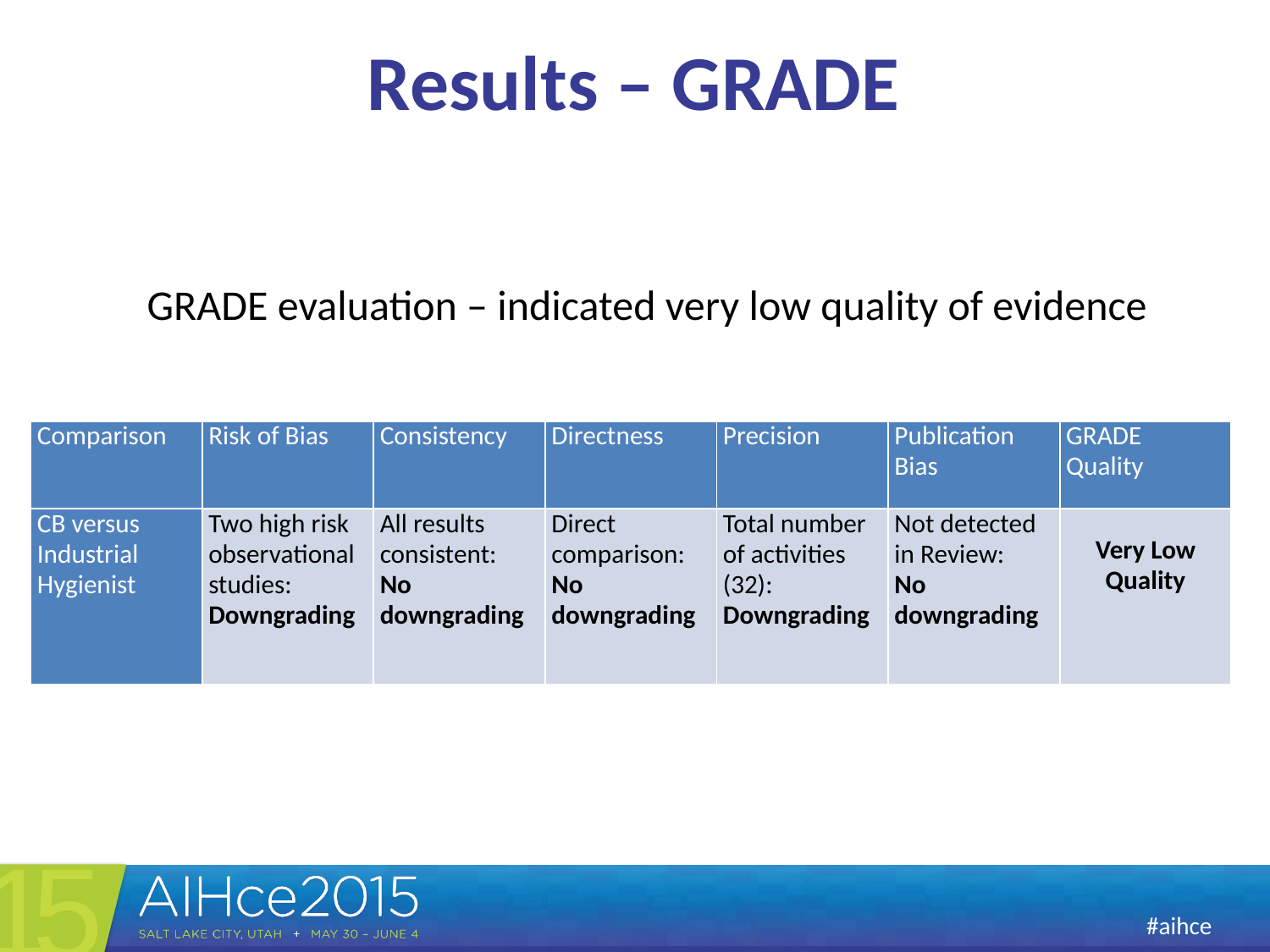

# Results – GRADE
GRADE evaluation – indicated very low quality of evidence
| Comparison | Risk of Bias | Consistency | Directness | Precision | Publication Bias | GRADE Quality |
| --- | --- | --- | --- | --- | --- | --- |
| CB versus Industrial Hygienist | Two high risk observational studies: Downgrading | All results consistent: No downgrading | Direct comparison: No downgrading | Total number of activities (32): Downgrading | Not detected in Review: No downgrading | Very Low Quality |